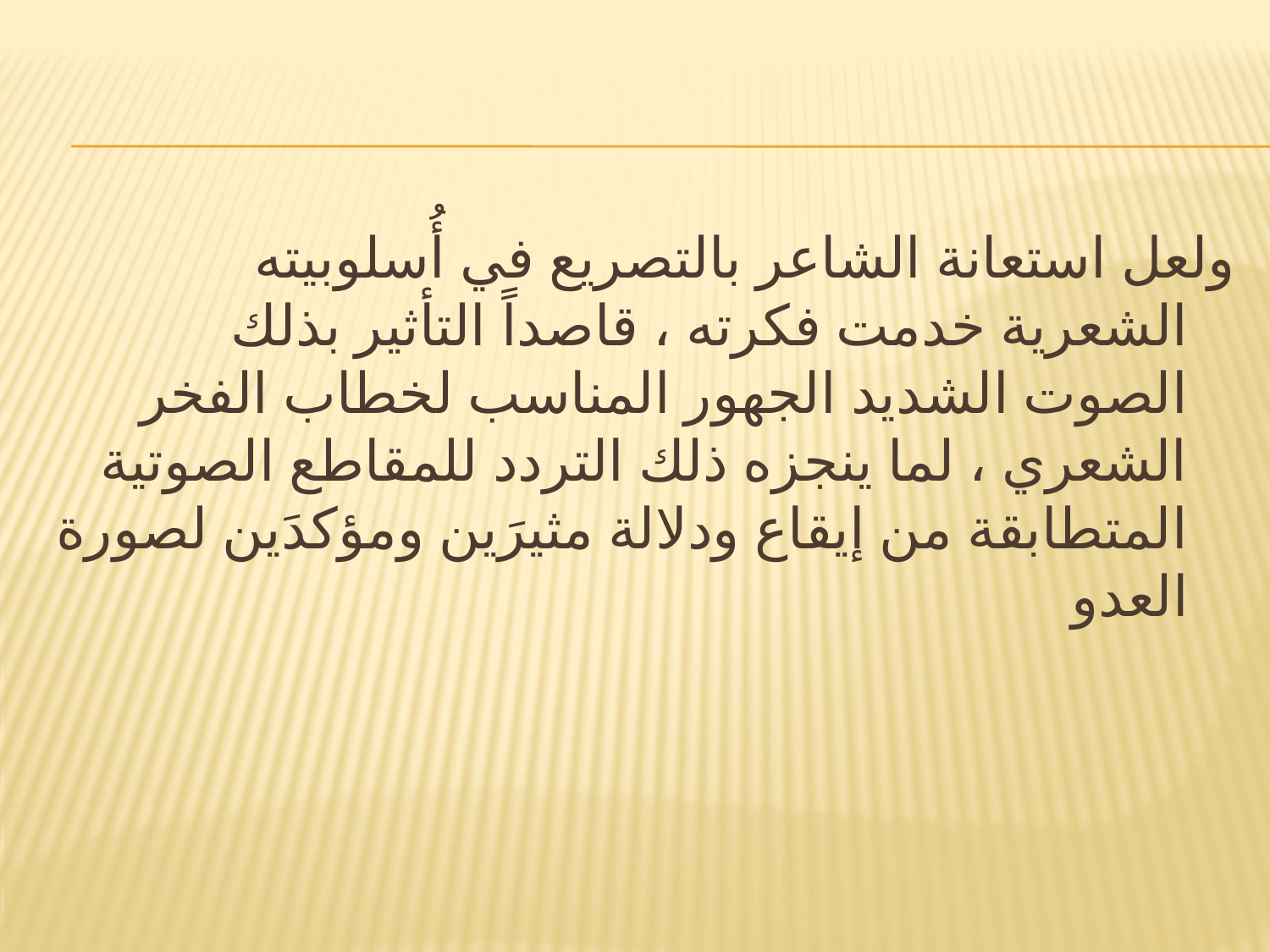

#
ولعل استعانة الشاعر بالتصريع في أُسلوبيته الشعرية خدمت فكرته ، قاصداً التأثير بذلك الصوت الشديد الجهور المناسب لخطاب الفخر الشعري ، لما ينجزه ذلك التردد للمقاطع الصوتية المتطابقة من إيقاع ودلالة مثيرَين ومؤكدَين لصورة العدو